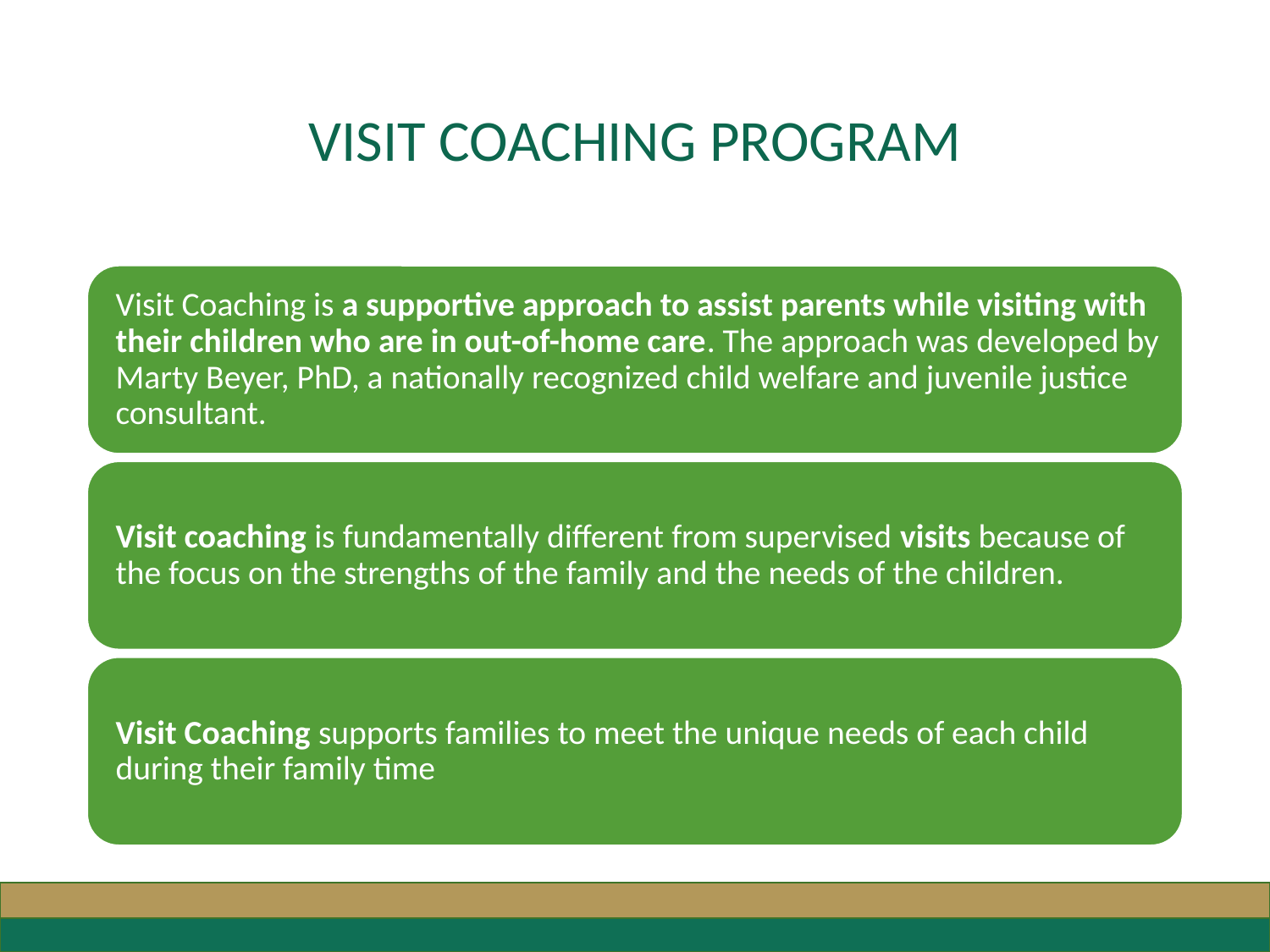

# VISIT COACHING PROGRAM
Visit Coaching is a supportive approach to assist parents while visiting with their children who are in out-of-home care. The approach was developed by Marty Beyer, PhD, a nationally recognized child welfare and juvenile justice consultant.
Visit coaching is fundamentally different from supervised visits because of the focus on the strengths of the family and the needs of the children.
Visit Coaching supports families to meet the unique needs of each child during their family time